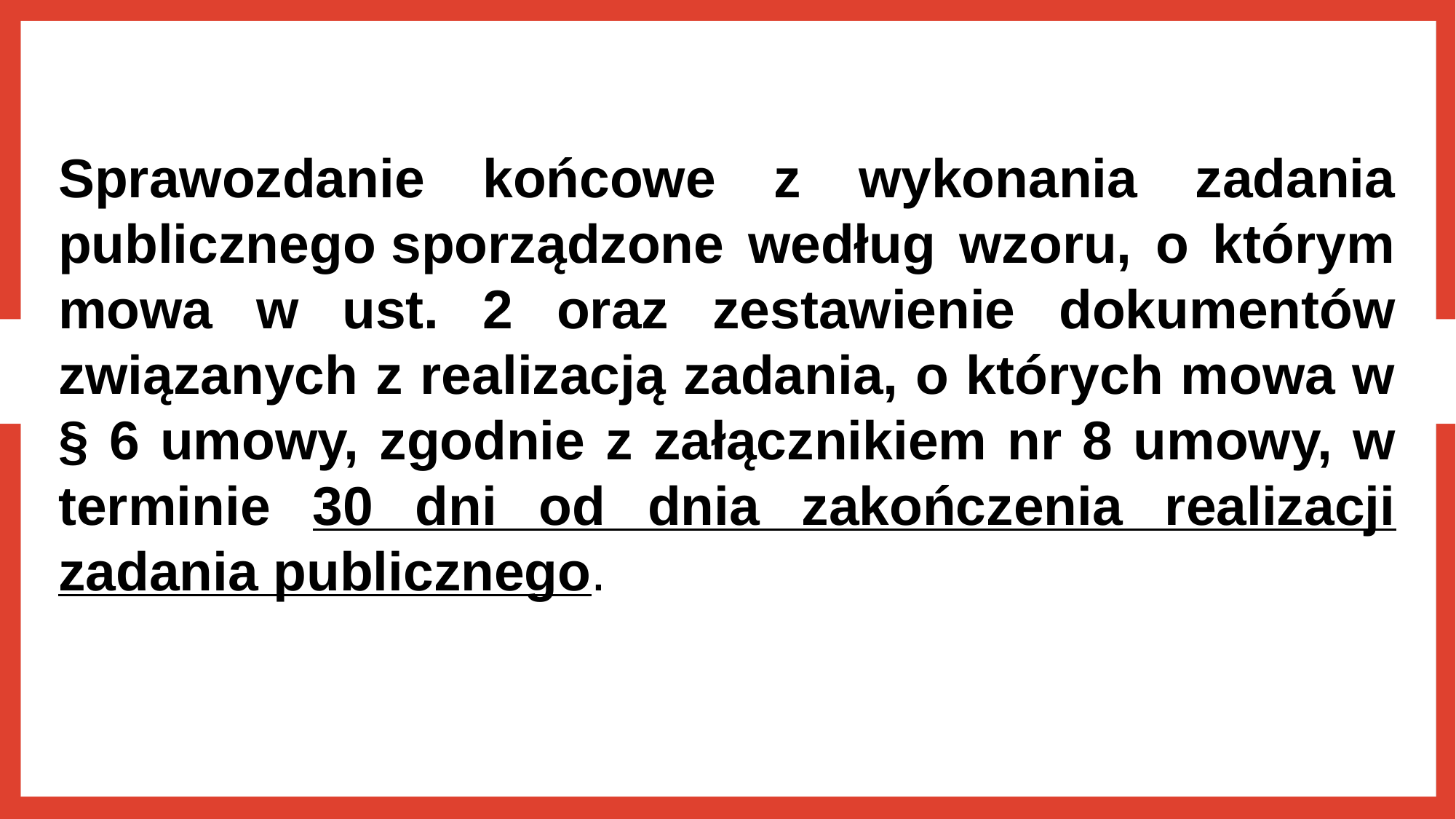

Sprawozdanie końcowe z wykonania zadania publicznego sporządzone według wzoru, o którym mowa w ust. 2 oraz zestawienie dokumentów związanych z realizacją zadania, o których mowa w § 6 umowy, zgodnie z załącznikiem nr 8 umowy, w terminie 30 dni od dnia zakończenia realizacji zadania publicznego.